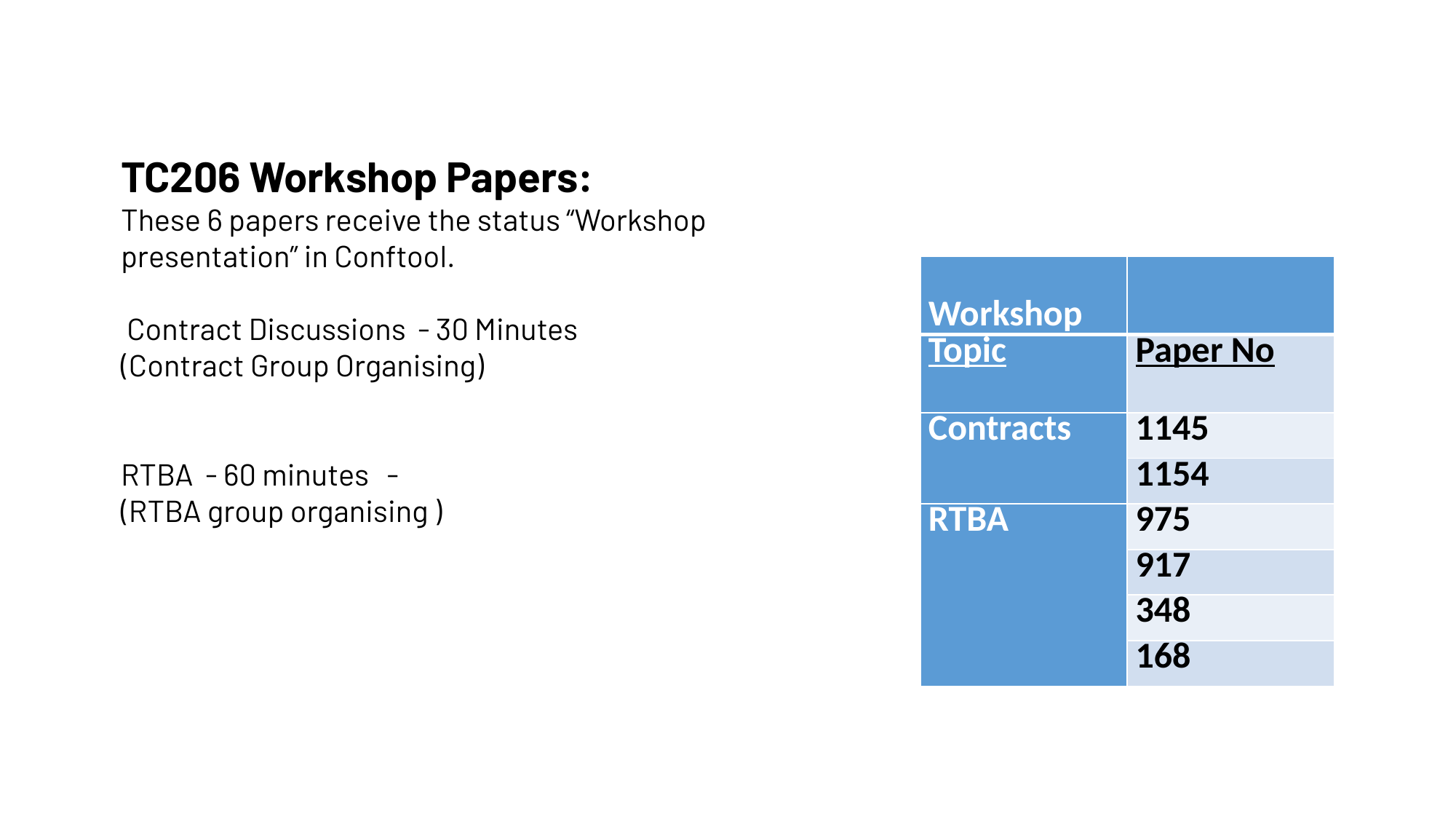

TC206 Workshop Papers:
These 6 papers receive the status “Workshop presentation” in Conftool.

 Contract Discussions  - 30 Minutes
(Contract Group Organising)

RTBA  - 60 minutes   -
(RTBA group organising )

| Workshop |  |
| --- | --- |
| Topic | Paper No |
| Contracts | 1145 |
|  | 1154 |
| RTBA | 975 |
|  | 917 |
|  | 348 |
|  | 168 |